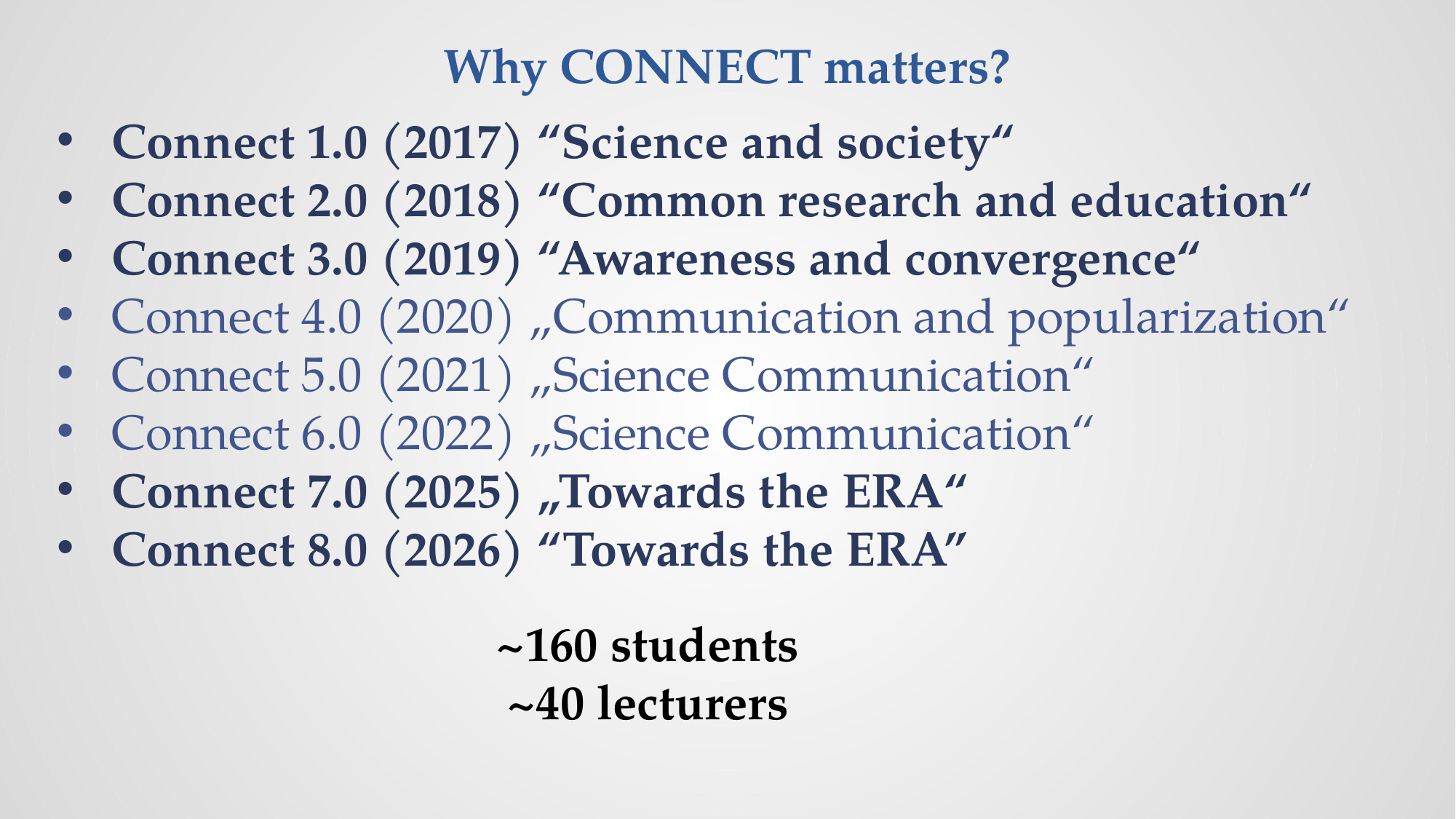

Why CONNECT matters?
Connect 1.0 (2017) “Science and society“
Connect 2.0 (2018) “Common research and education“
Connect 3.0 (2019) “Awareness and convergence“
Connect 4.0 (2020) „Communication and popularization“
Connect 5.0 (2021) „Science Communication“
Connect 6.0 (2022) „Science Communication“
Connect 7.0 (2025) „Towards the ERA“
Connect 8.0 (2026) “Towards the ERA”
~160 students
~40 lecturers